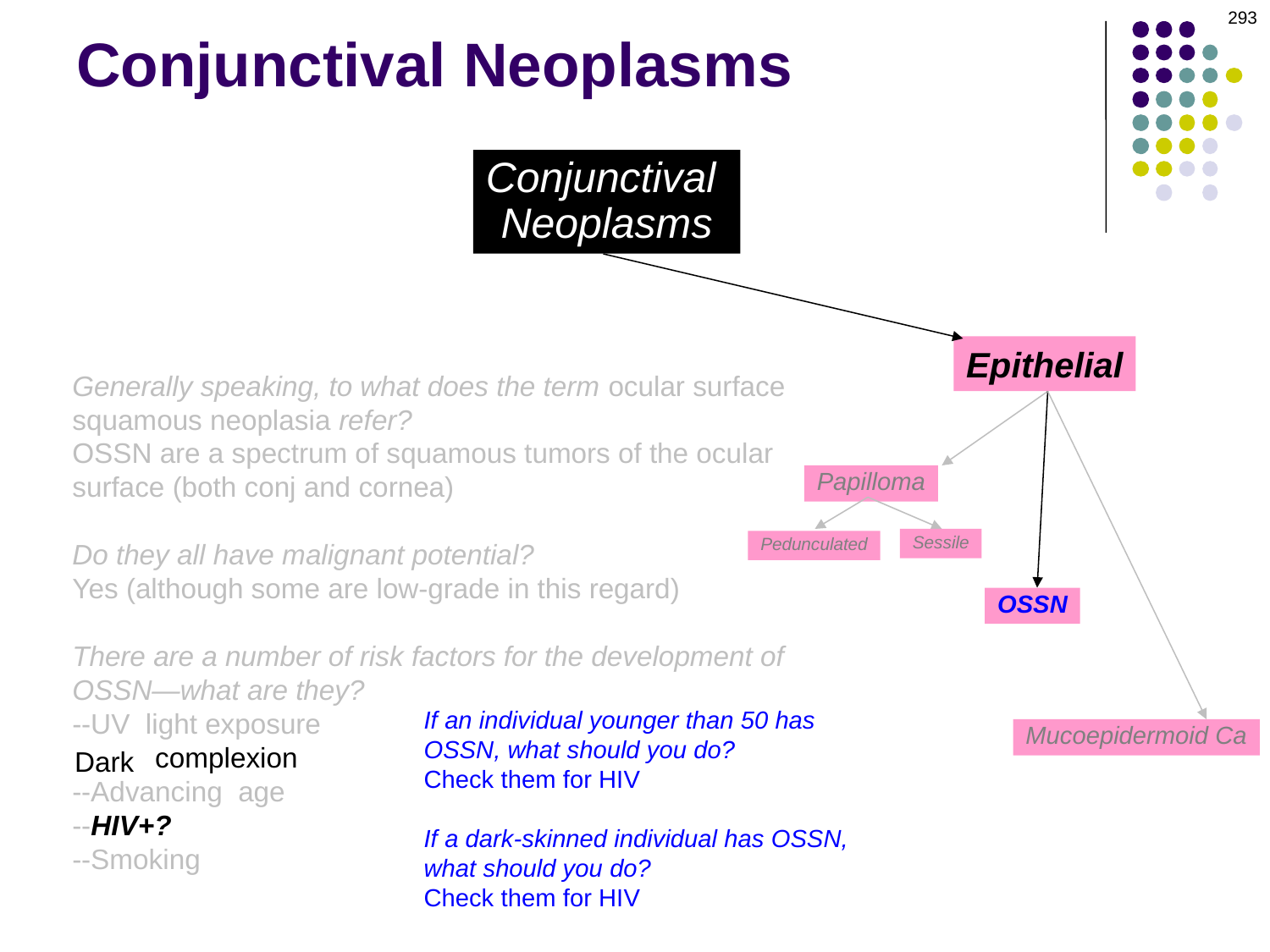

293
# Conjunctival Neoplasms
Conjunctival
Neoplasms

Epithelial
Generally speaking, to what does the term ocular surface squamous neoplasia refer?
OSSN are a spectrum of squamous tumors of the ocular surface (both conj and cornea)

Do they all have malignant potential?
Yes (although some are low-grade in this regard)

There are a number of risk factors for the development of OSSN—what are they?
--UV  light exposure
--Fair  complexion
--Advancing  age
--HIV+?
--Smoking

Papilloma

Sessile
Pedunculated
OSSN
If an individual younger than 50 has OSSN, what should you do?
Check them for HIV

If a dark-skinned individual has OSSN, what should you do?
Check them for HIV
Mucoepidermoid Ca
Dark